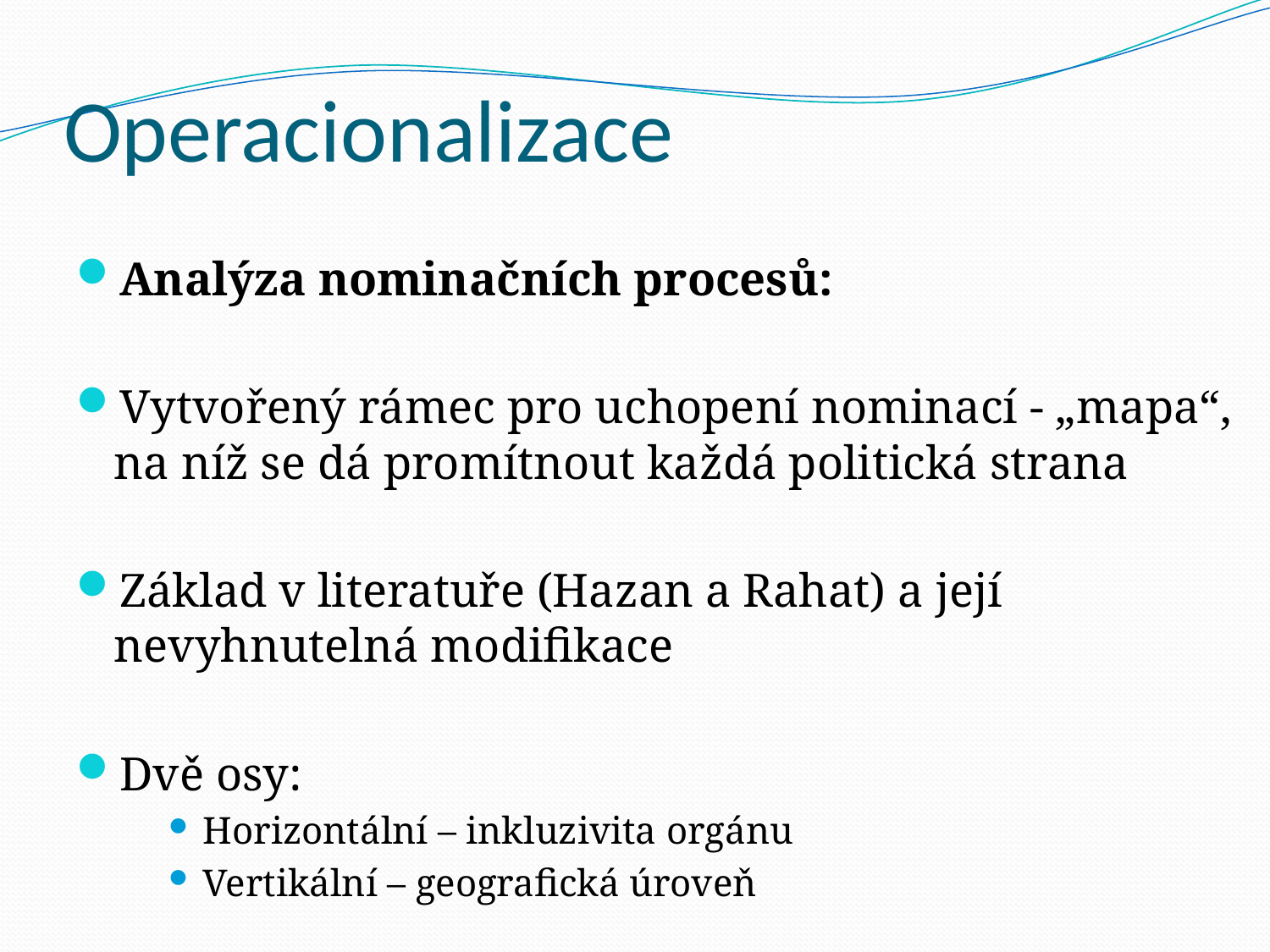

# Operacionalizace
Analýza nominačních procesů:

Vytvořený rámec pro uchopení nominací - „mapa“, na níž se dá promítnout každá politická strana

Základ v literatuře (Hazan a Rahat) a její nevyhnutelná modifikace

Dvě osy:
Horizontální – inkluzivita orgánu
Vertikální – geografická úroveň